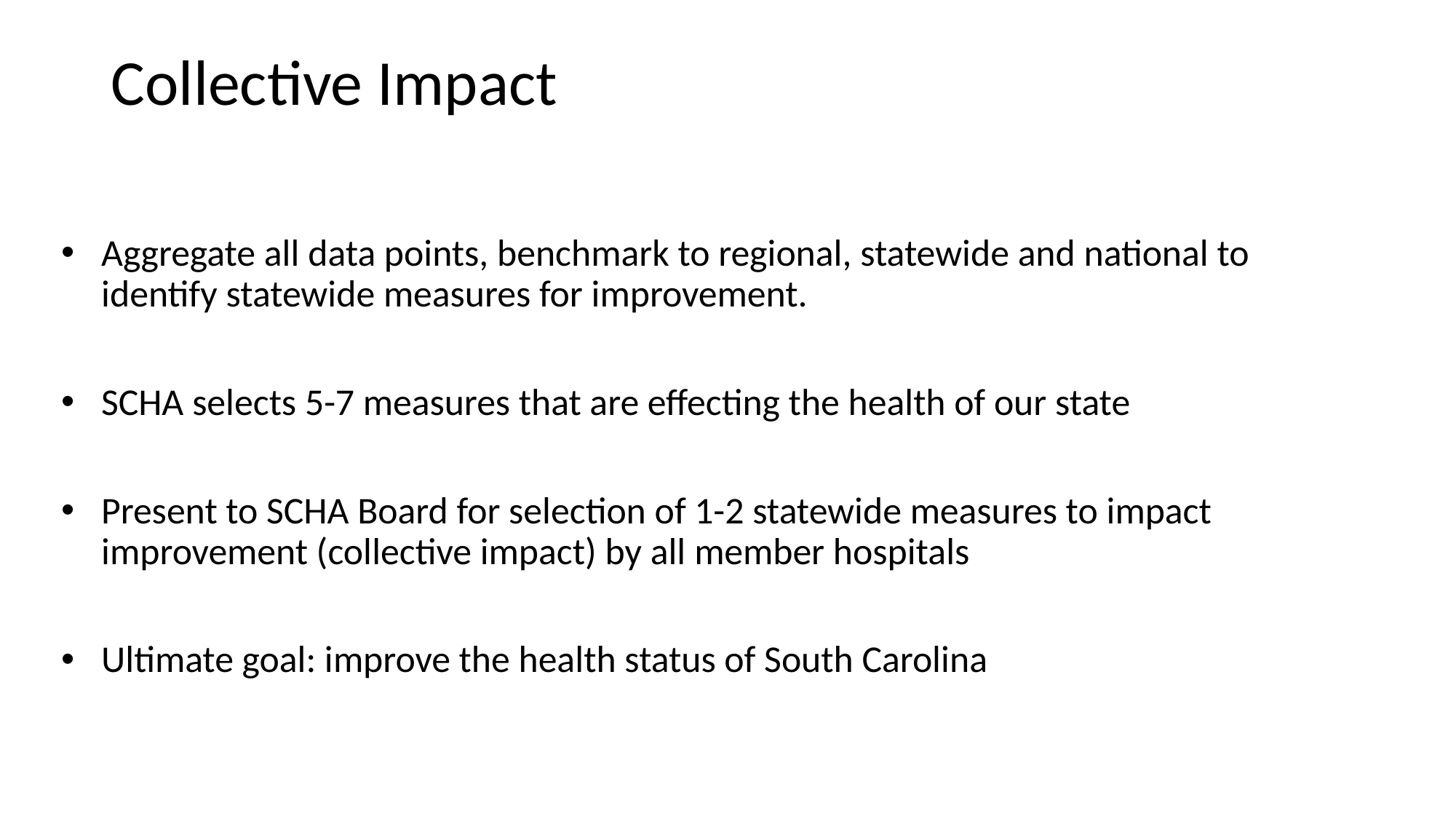

# Collective Impact

Aggregate all data points, benchmark to regional, statewide and national to identify statewide measures for improvement.

SCHA selects 5-7 measures that are effecting the health of our state

Present to SCHA Board for selection of 1-2 statewide measures to impact improvement (collective impact) by all member hospitals

Ultimate goal: improve the health status of South Carolina